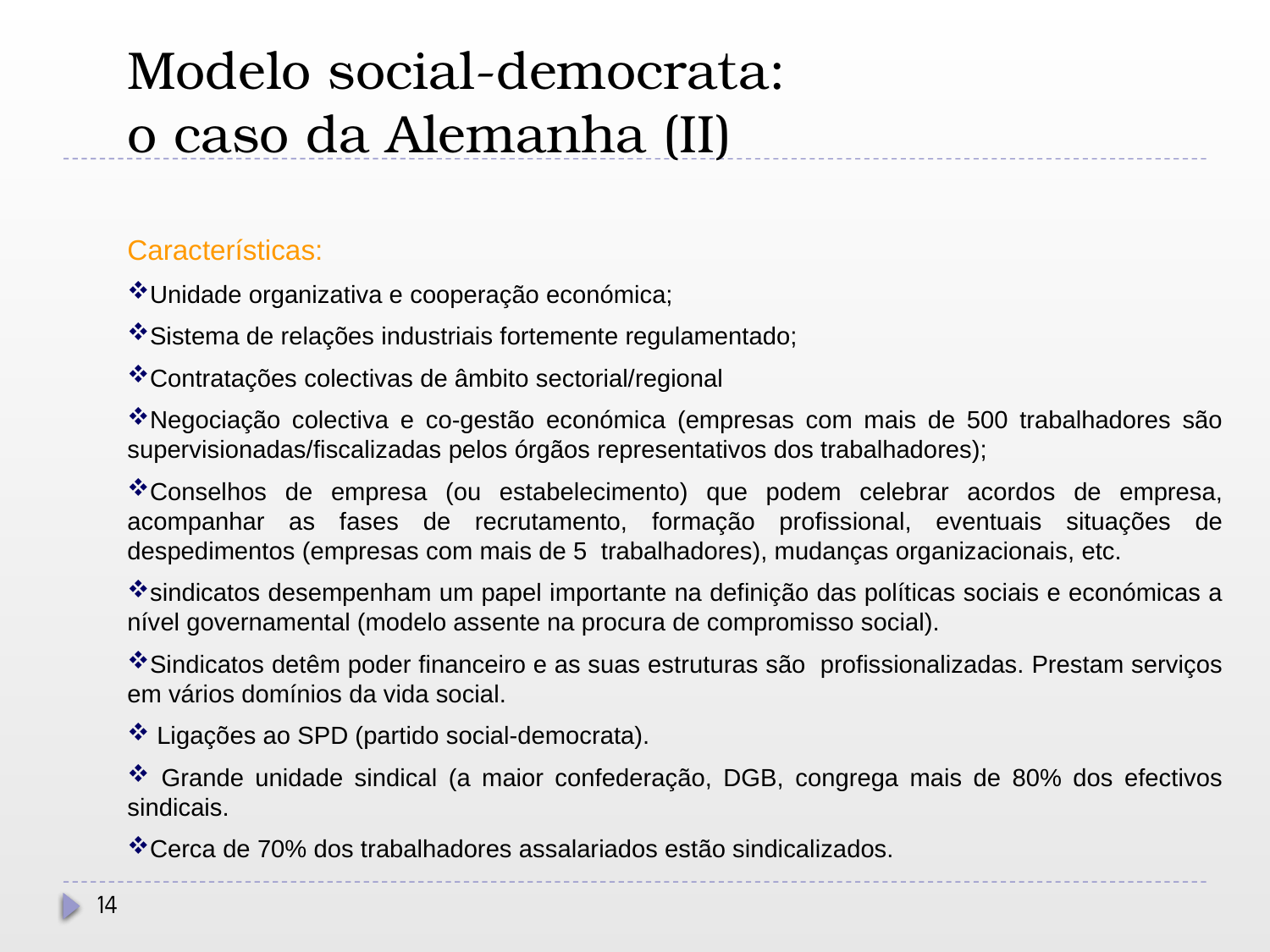

# Modelo social-democrata: o caso da Alemanha (II)
Características:
Unidade organizativa e cooperação económica;
Sistema de relações industriais fortemente regulamentado;
Contratações colectivas de âmbito sectorial/regional
Negociação colectiva e co-gestão económica (empresas com mais de 500 trabalhadores são supervisionadas/fiscalizadas pelos órgãos representativos dos trabalhadores);
Conselhos de empresa (ou estabelecimento) que podem celebrar acordos de empresa, acompanhar as fases de recrutamento, formação profissional, eventuais situações de despedimentos (empresas com mais de 5  trabalhadores), mudanças organizacionais, etc.
sindicatos desempenham um papel importante na definição das políticas sociais e económicas a nível governamental (modelo assente na procura de compromisso social).
Sindicatos detêm poder financeiro e as suas estruturas são  profissionalizadas. Prestam serviços em vários domínios da vida social.
 Ligações ao SPD (partido social-democrata).
 Grande unidade sindical (a maior confederação, DGB, congrega mais de 80% dos efectivos sindicais.
Cerca de 70% dos trabalhadores assalariados estão sindicalizados.

14